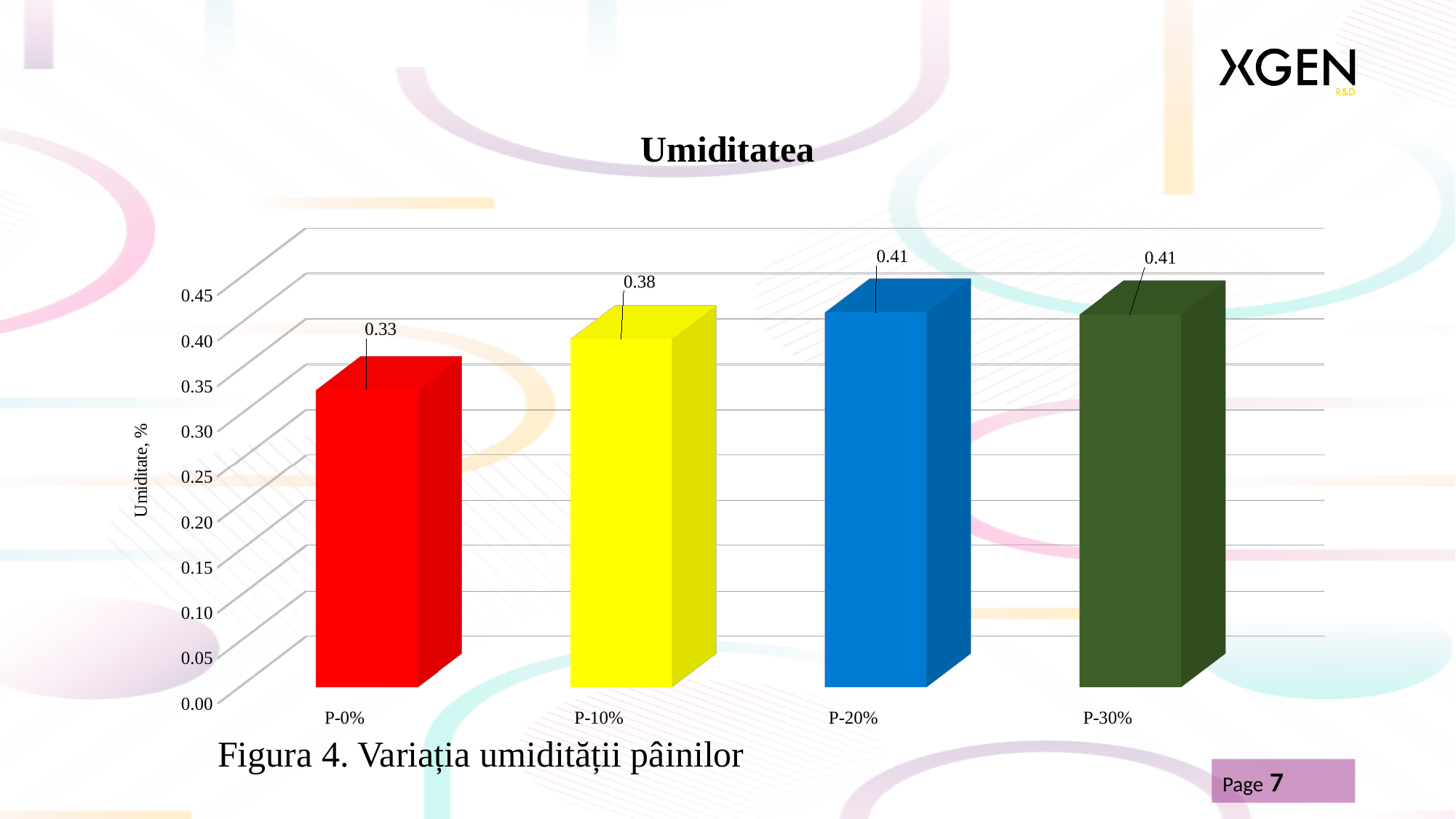

# Umiditatea

[unsupported chart]

Figura 4. Variația umidității pâinilor

Page 7